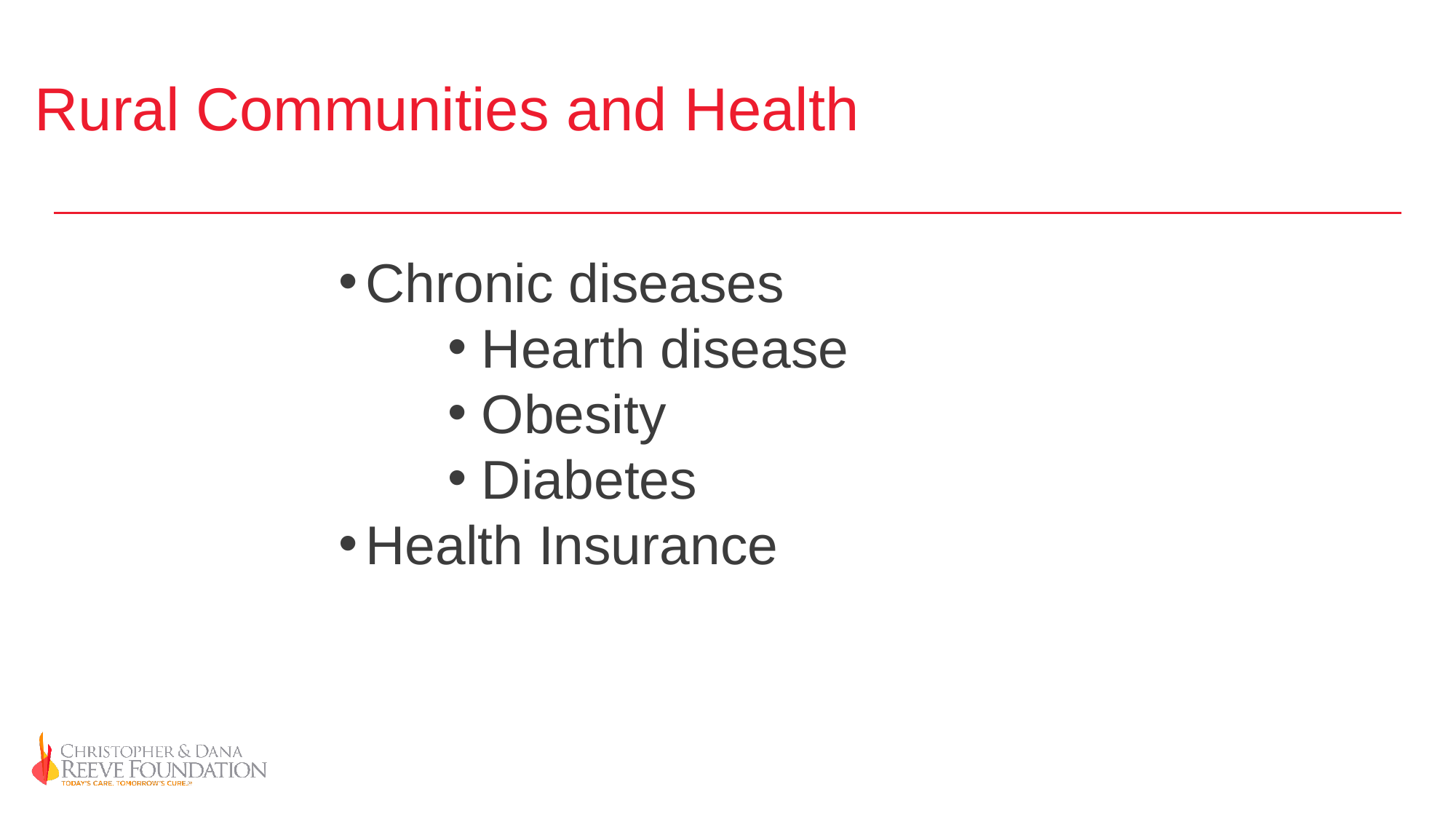

# Rural Communities and Health
Chronic diseases
Hearth disease
Obesity
Diabetes
Health Insurance